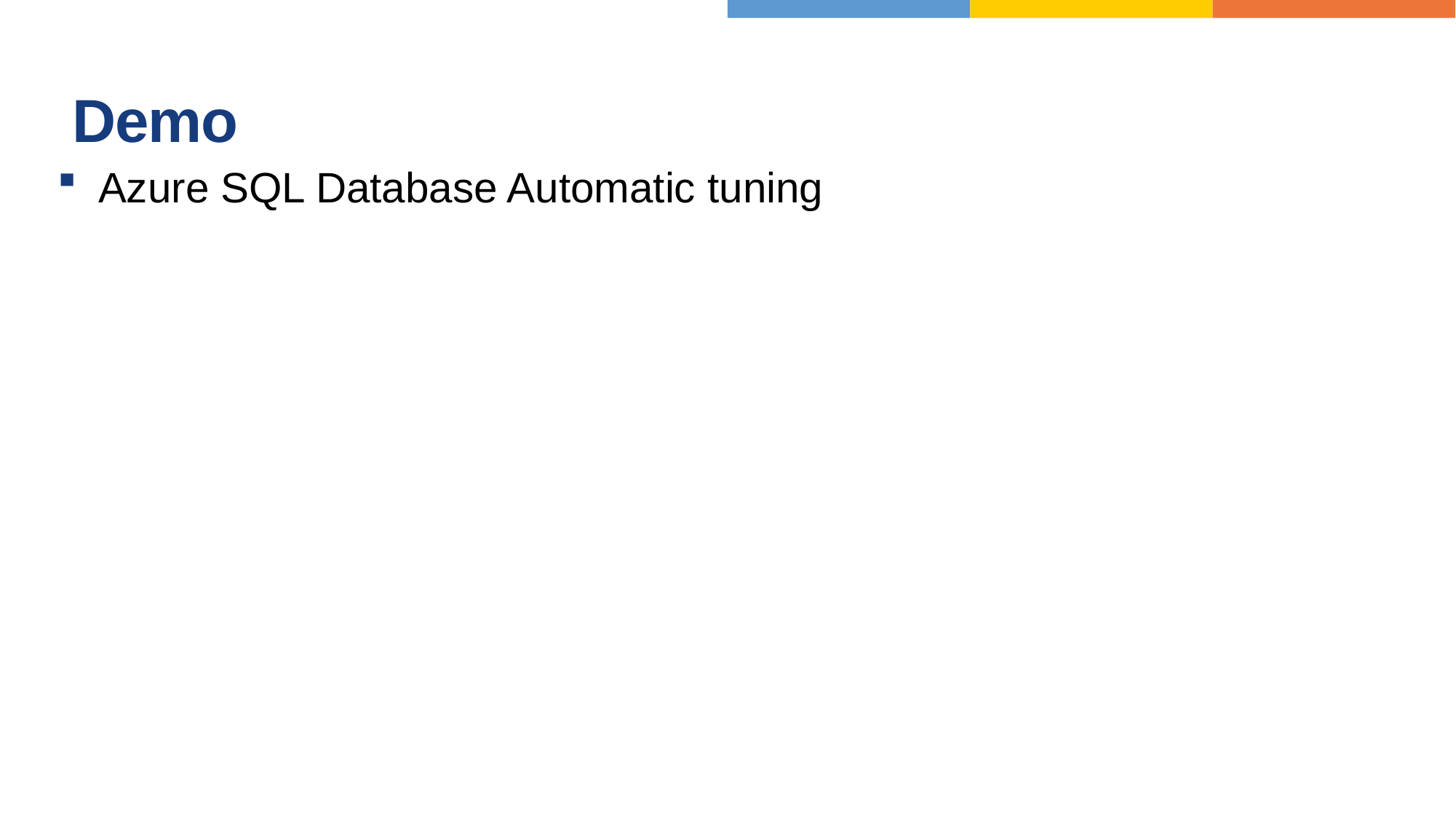

# Demo
Azure SQL Database Automatic tuning